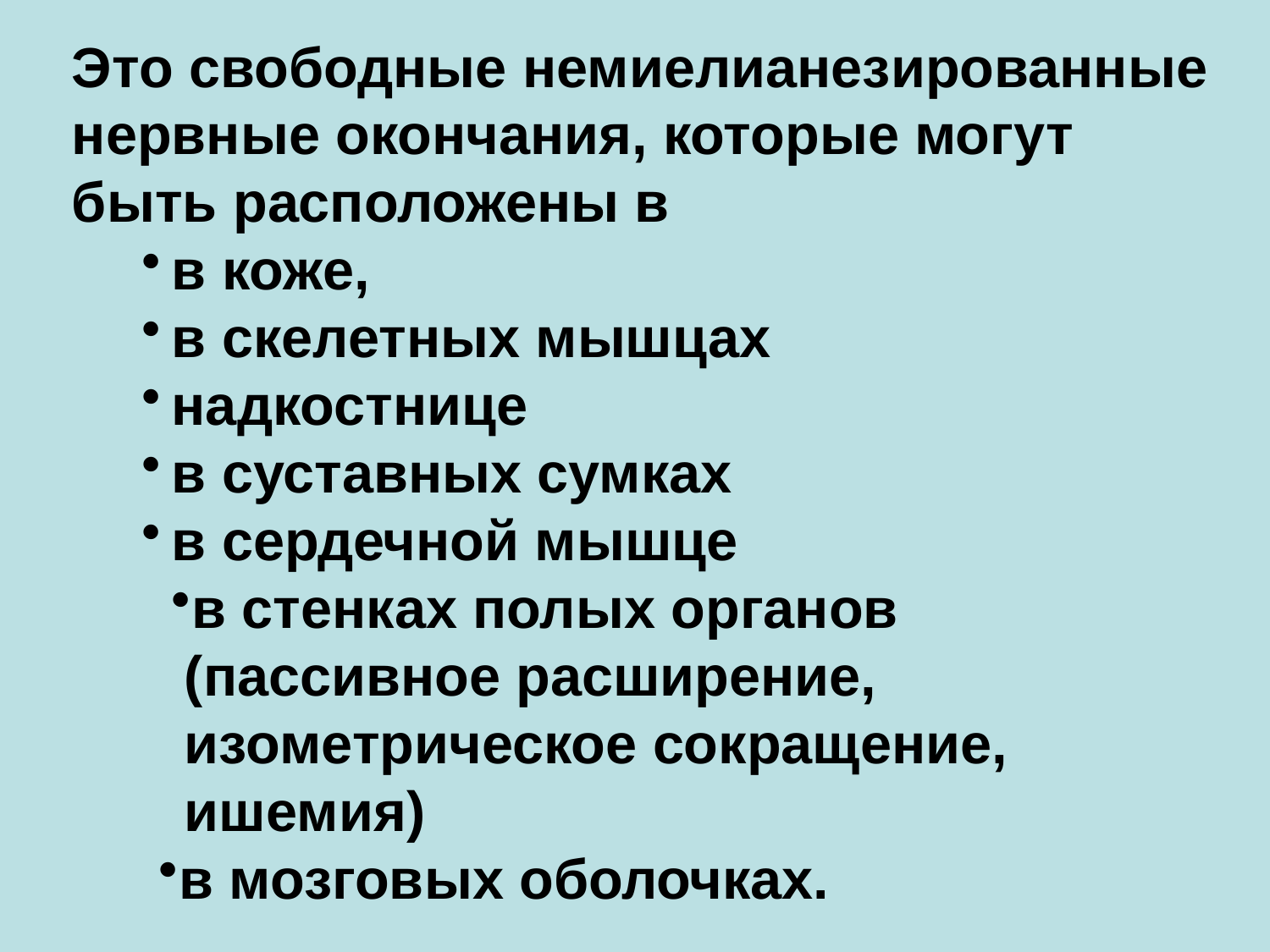

Это свободные немиелианезированные нервные окончания, которые могут быть расположены в
в коже,
в скелетных мышцах
надкостнице
в суставных сумках
в сердечной мышце
в стенках полых органов (пассивное расширение, изометрическое сокращение, ишемия)
в мозговых оболочках.